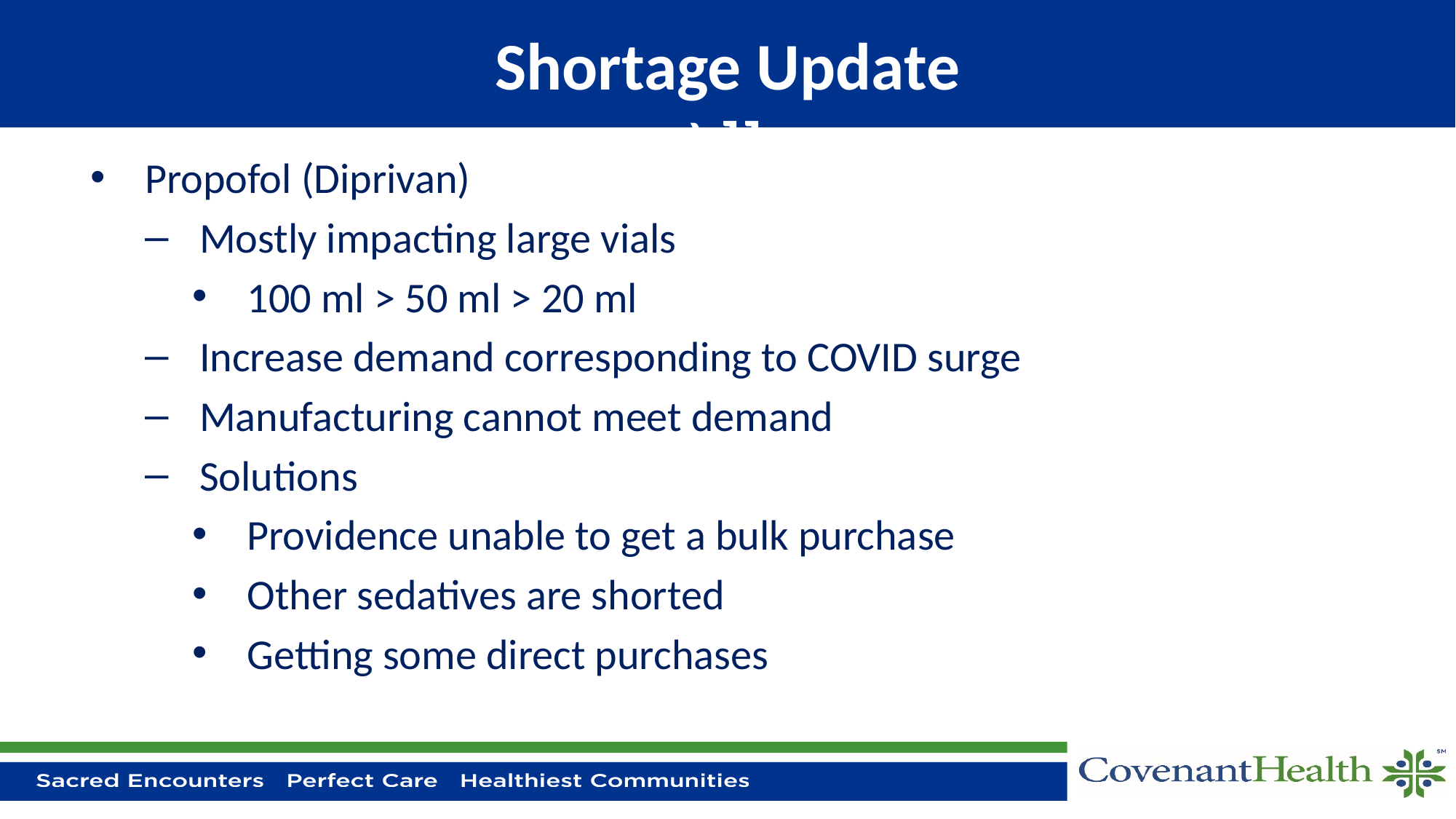

# Shortage Update \]]
Propofol (Diprivan)
Mostly impacting large vials
100 ml > 50 ml > 20 ml
Increase demand corresponding to COVID surge
Manufacturing cannot meet demand
Solutions
Providence unable to get a bulk purchase
Other sedatives are shorted
Getting some direct purchases